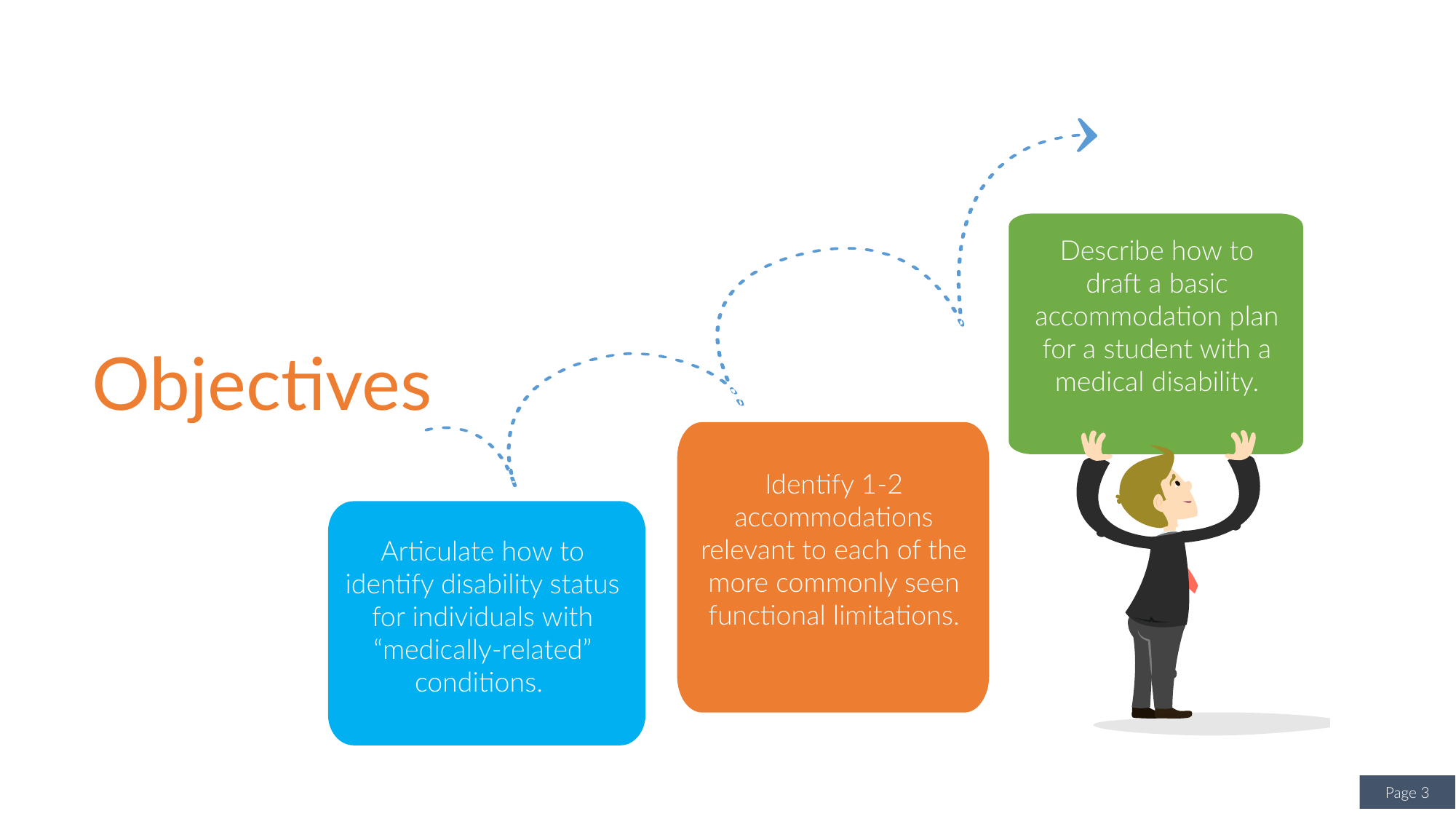

Describe how to draft a basic accommodation plan for a student with a medical disability.

Objectives

Identify 1-2 accommodations relevant to each of the more commonly seen functional limitations.

Articulate how to identify disability status for individuals with “medically-related” conditions.
3